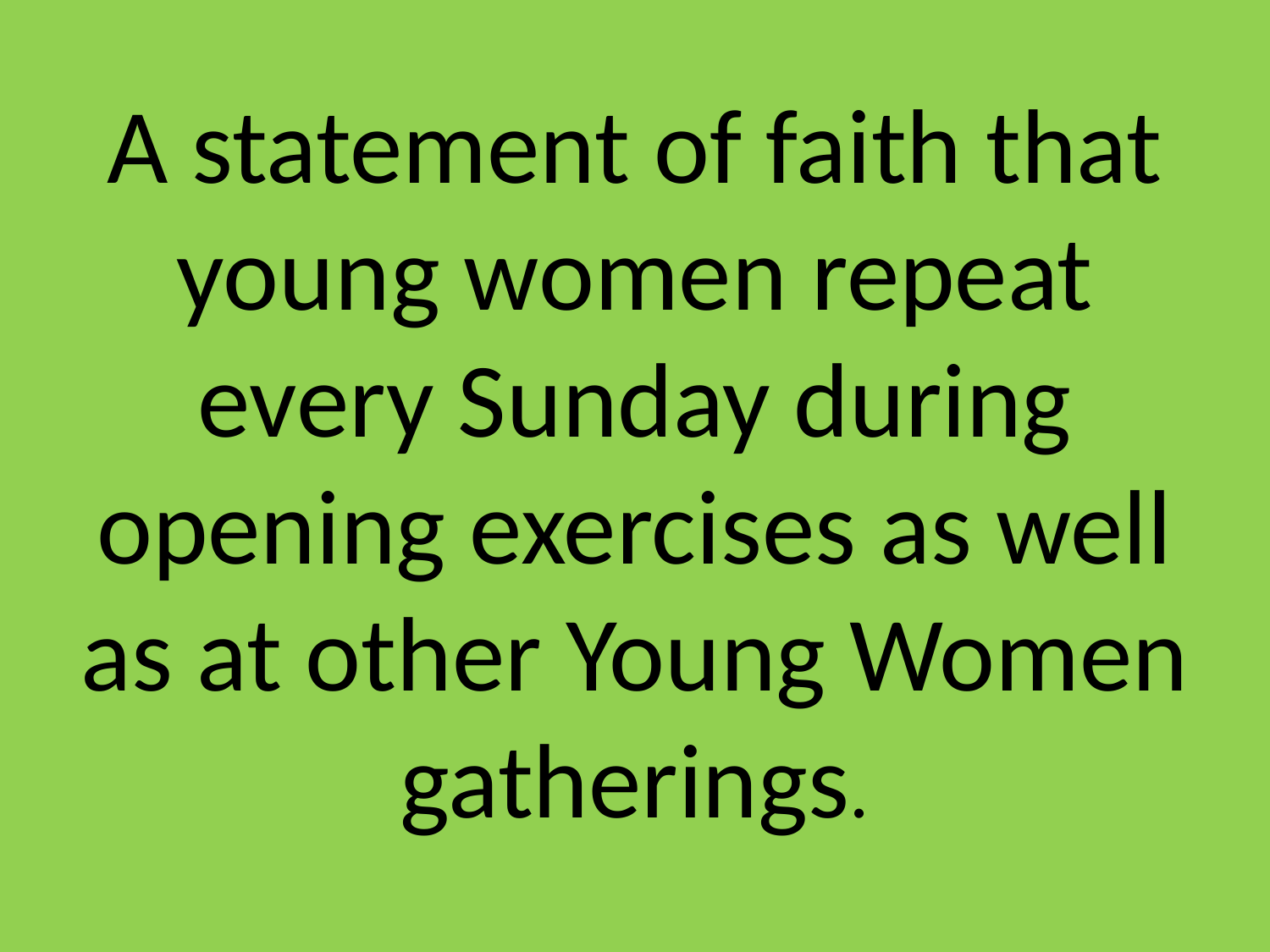

# A statement of faith that young women repeat every Sunday during opening exercises as well as at other Young Women gatherings.